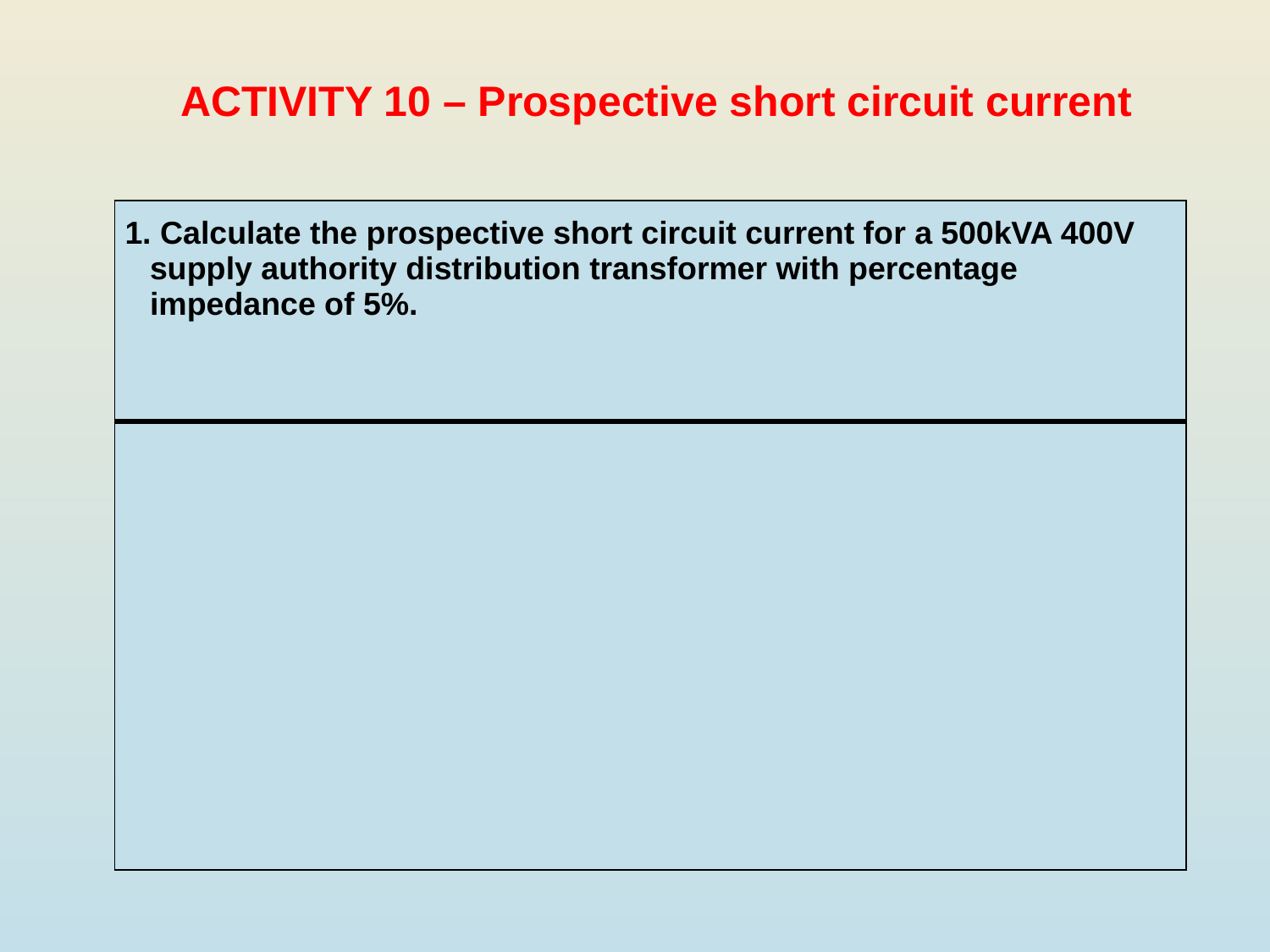

ACTIVITY 10 – Prospective short circuit current
| 1. Calculate the prospective short circuit current for a 500kVA 400V supply authority distribution transformer with percentage impedance of 5%. |
| --- |
|  |